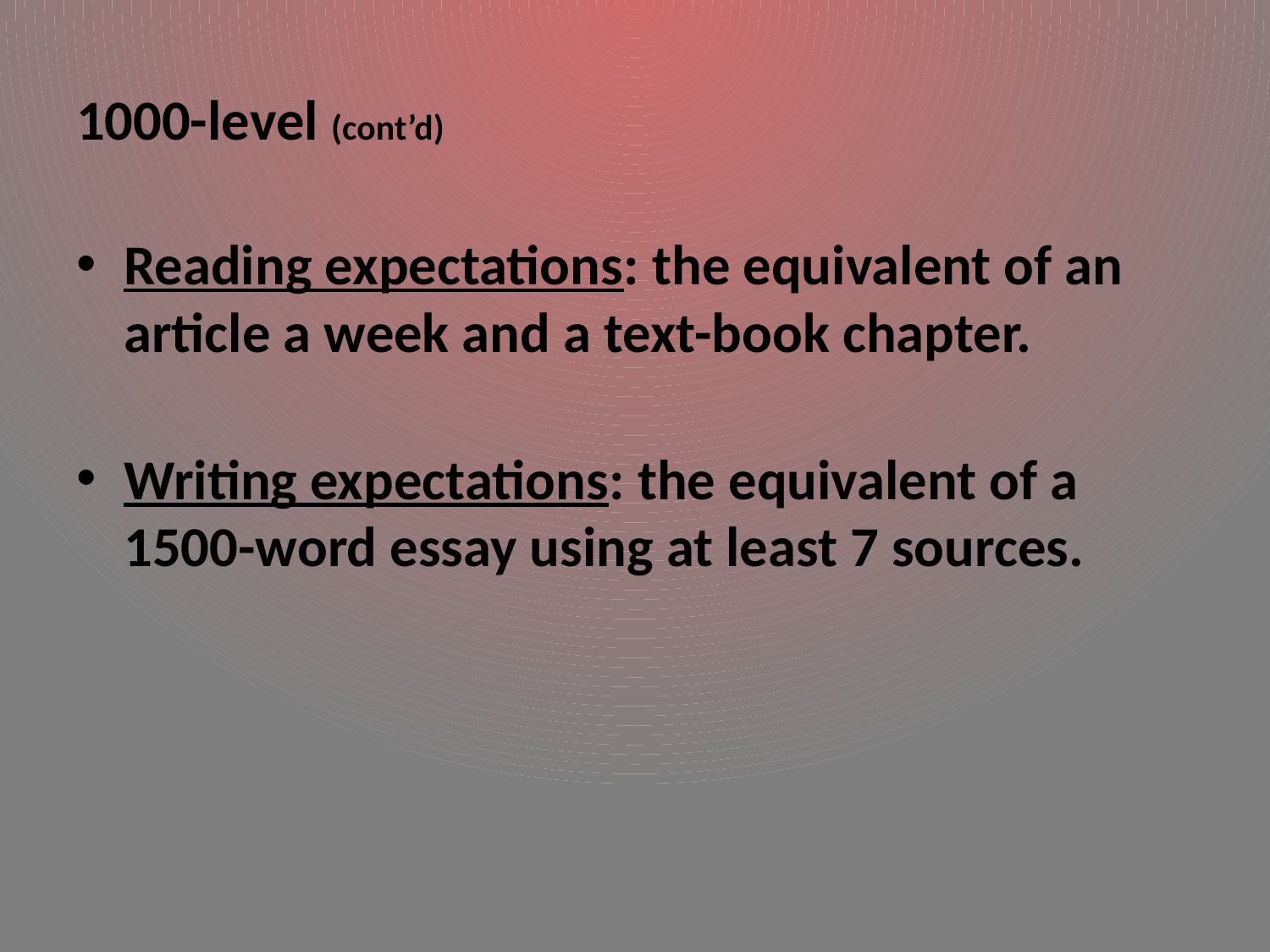

# 1000-level (cont’d)
Reading expectations: the equivalent of an article a week and a text-book chapter.
Writing expectations: the equivalent of a 1500-word essay using at least 7 sources.